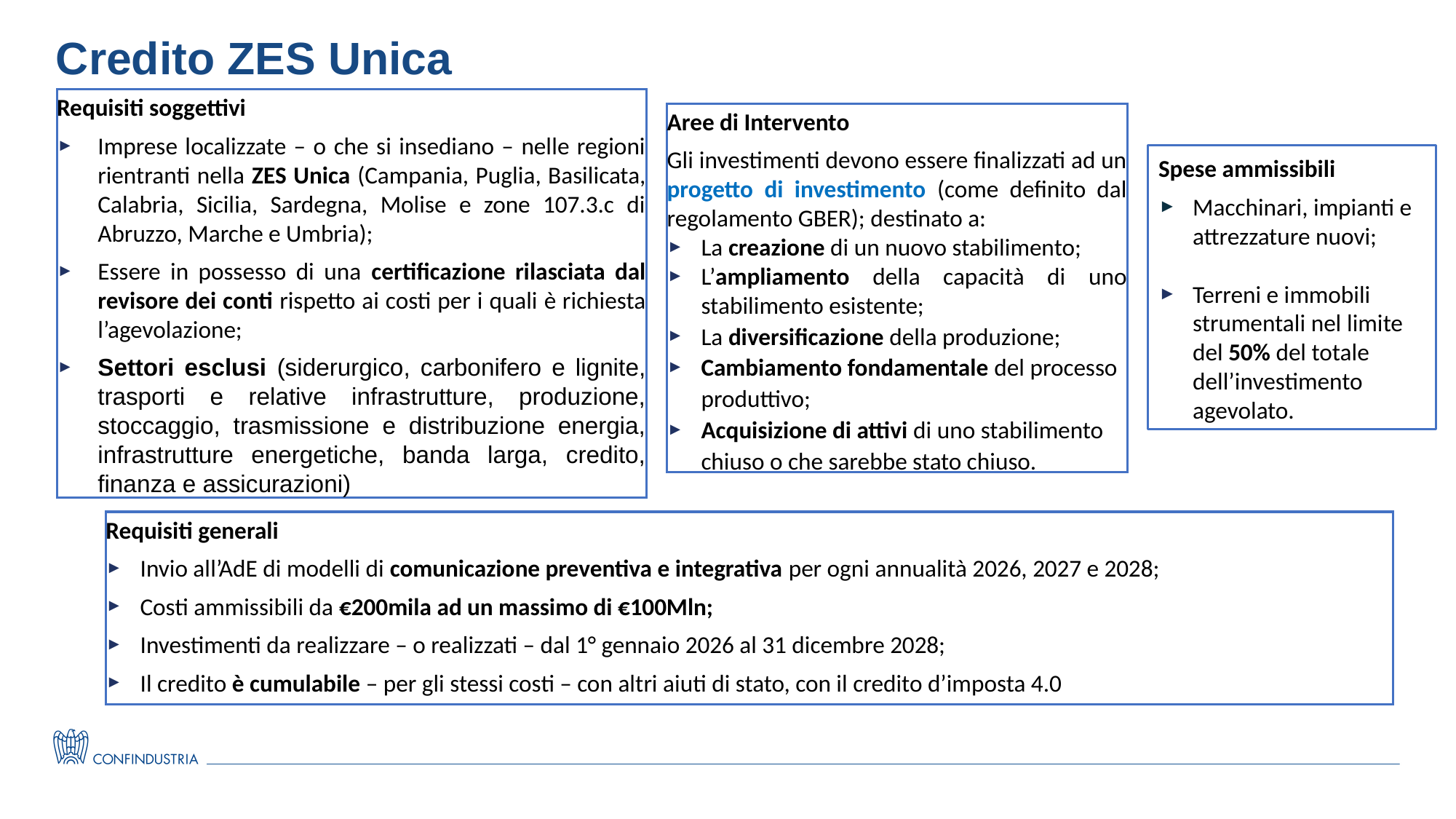

Credito ZES Unica
Requisiti soggettivi
Imprese localizzate – o che si insediano – nelle regioni rientranti nella ZES Unica (Campania, Puglia, Basilicata, Calabria, Sicilia, Sardegna, Molise e zone 107.3.c di Abruzzo, Marche e Umbria);
Essere in possesso di una certificazione rilasciata dal revisore dei conti rispetto ai costi per i quali è richiesta l’agevolazione;
Settori esclusi (siderurgico, carbonifero e lignite, trasporti e relative infrastrutture, produzione, stoccaggio, trasmissione e distribuzione energia, infrastrutture energetiche, banda larga, credito, finanza e assicurazioni)
Aree di Intervento
Gli investimenti devono essere finalizzati ad un progetto di investimento (come definito dal regolamento GBER); destinato a:
La creazione di un nuovo stabilimento;
L’ampliamento della capacità di uno stabilimento esistente;
La diversificazione della produzione;
Cambiamento fondamentale del processo produttivo;
Acquisizione di attivi di uno stabilimento chiuso o che sarebbe stato chiuso.

Spese ammissibili
Macchinari, impianti e attrezzature nuovi;

Terreni e immobili strumentali nel limite del 50% del totale dell’investimento agevolato.
Requisiti generali
Invio all’AdE di modelli di comunicazione preventiva e integrativa per ogni annualità 2026, 2027 e 2028;
Costi ammissibili da €200mila ad un massimo di €100Mln;
Investimenti da realizzare – o realizzati – dal 1° gennaio 2026 al 31 dicembre 2028;
Il credito è cumulabile – per gli stessi costi – con altri aiuti di stato, con il credito d’imposta 4.0